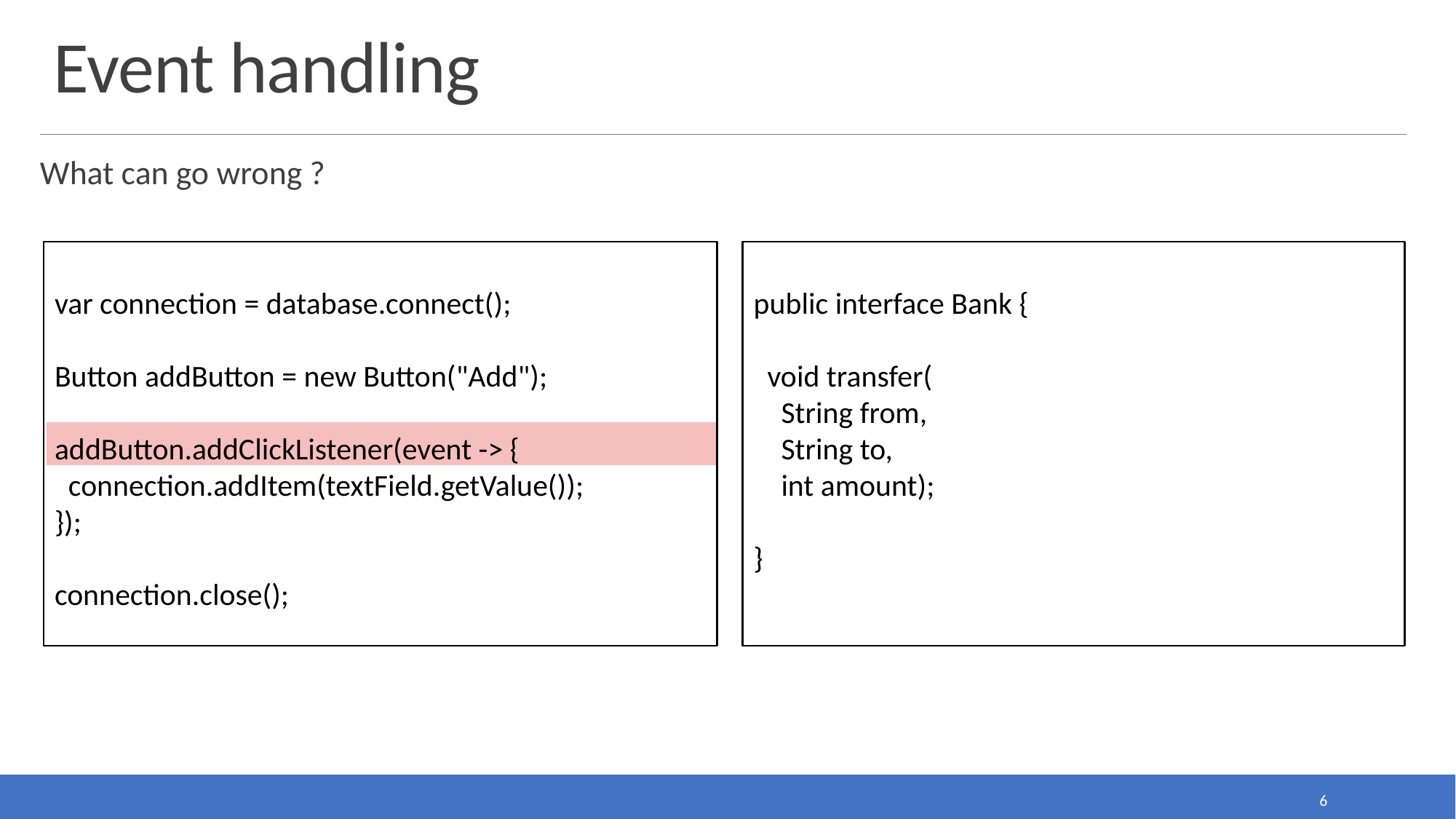

# Event handling
What can go wrong ?

var connection = database.connect();

Button addButton = new Button("Add");
addButton.addClickListener(event -> {
  connection.addItem(textField.getValue());
});

connection.close();

public interface Bank {

  void transfer(
    String from,
    String to,
    int amount);

}

6